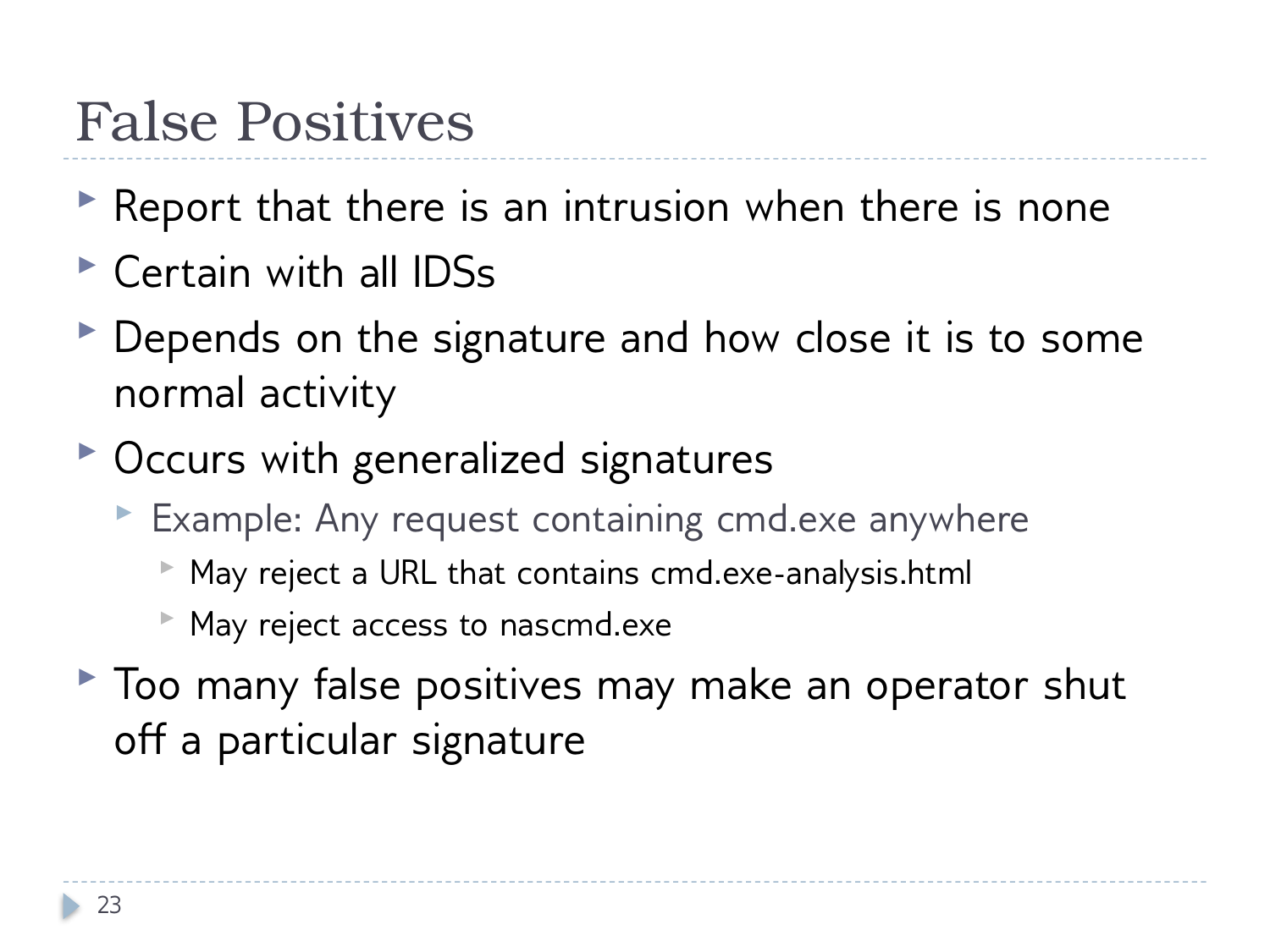

# False Positives
Report that there is an intrusion when there is none
Certain with all IDSs
Depends on the signature and how close it is to some normal activity
Occurs with generalized signatures
Example: Any request containing cmd.exe anywhere
May reject a URL that contains cmd.exe-analysis.html
May reject access to nascmd.exe
Too many false positives may make an operator shut off a particular signature

23